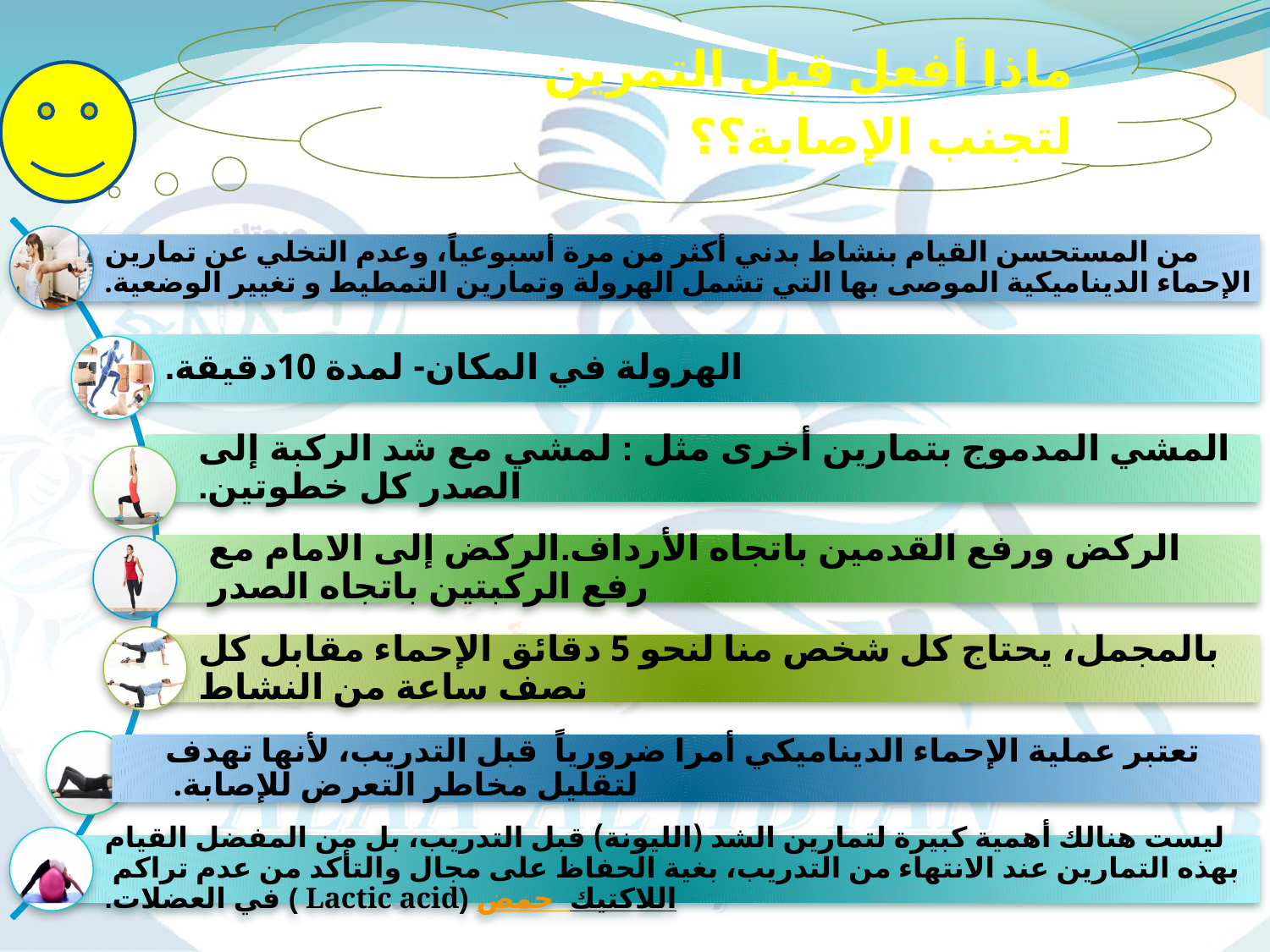

ماذا أفعل قبل التمرين لتجنب الإصابة؟؟

من المستحسن القيام بنشاط بدني أكثر من مرة أسبوعياً، وعدم التخلي عن تمارين الإحماء الديناميكية الموصى بها التي تشمل الهرولة وتمارين التمطيط و تغيير الوضعية.
الهرولة في المكان- لمدة 10دقيقة.
المشي المدموج بتمارين أخرى مثل : لمشي مع شد الركبة إلى الصدر كل خطوتين.
الركض ورفع القدمين باتجاه الأرداف.الركض إلى الامام مع رفع الركبتين باتجاه الصدر
بالمجمل، يحتاج كل شخص منا لنحو 5 دقائق الإحماء مقابل كل نصف ساعة من النشاط
تعتبر عملية الإحماء الديناميكي أمرا ضرورياً  قبل التدريب، لأنها تهدف لتقليل مخاطر التعرض للإصابة.
ليست هنالك أهمية كبيرة لتمارين الشد (الليونة) قبل التدريب، بل من المفضل القيام بهذه التمارين عند الانتهاء من التدريب، بغية الحفاظ على مجال والتأكد من عدم تراكم حمض  اللاكتيك (Lactic acid ) في العضلات.